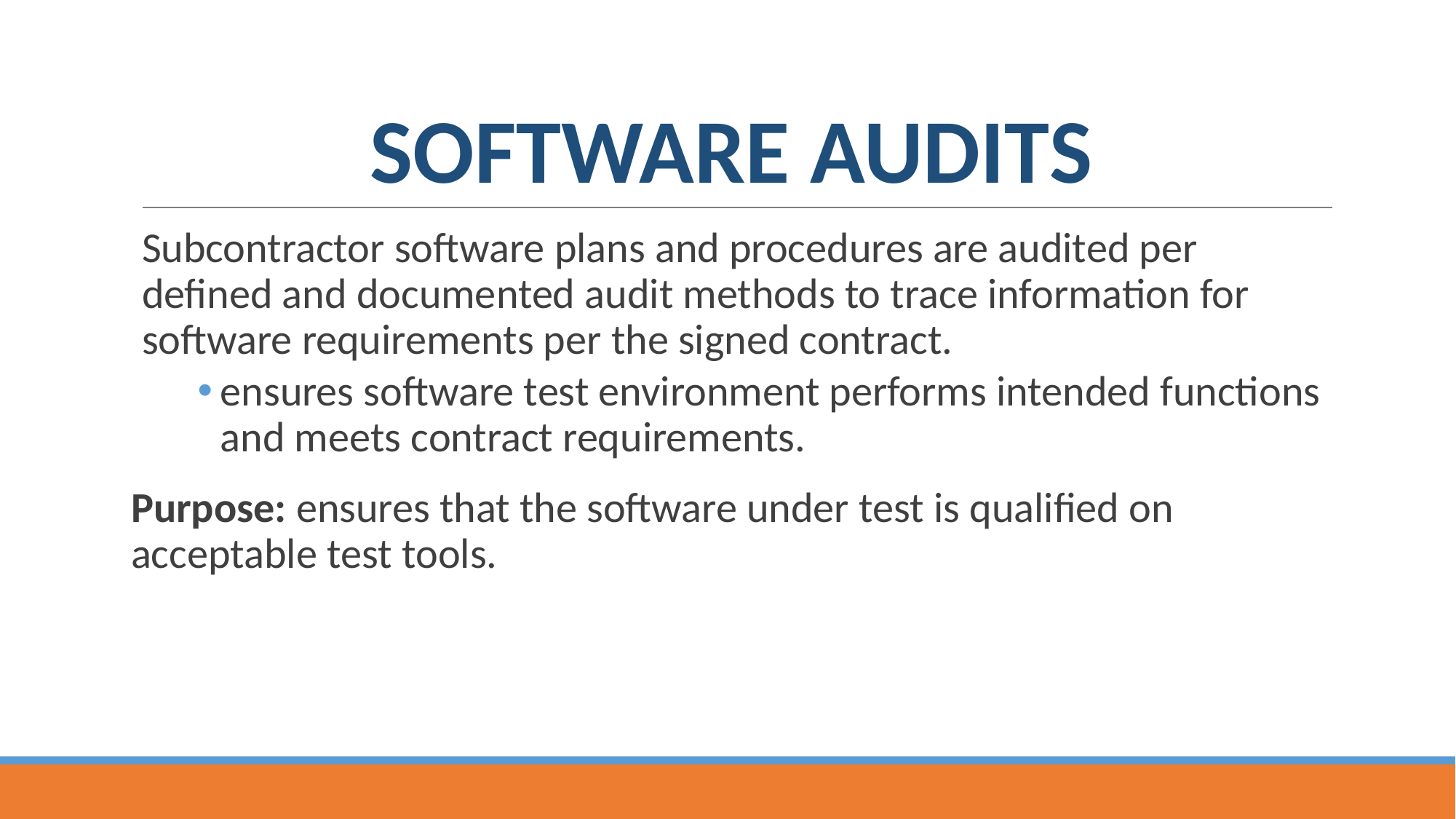

# SOFTWARE AUDITS
Subcontractor software plans and procedures are audited per defined and documented audit methods to trace information for software requirements per the signed contract.
ensures software test environment performs intended functions and meets contract requirements.
Purpose: ensures that the software under test is qualified on acceptable test tools.